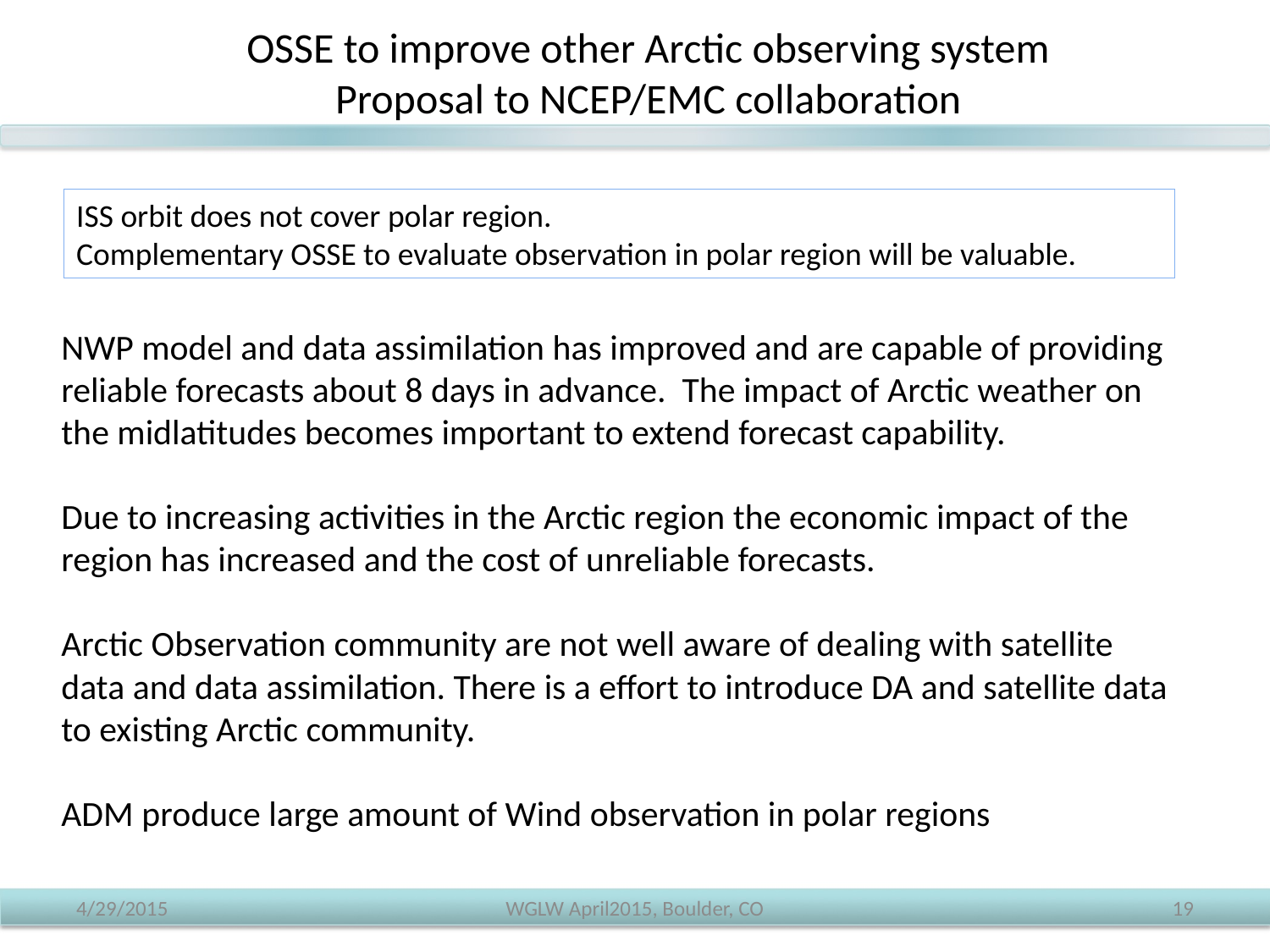

OSSE to improve other Arctic observing system
Proposal to NCEP/EMC collaboration
ISS orbit does not cover polar region.
Complementary OSSE to evaluate observation in polar region will be valuable.
NWP model and data assimilation has improved and are capable of providing reliable forecasts about 8 days in advance.  The impact of Arctic weather on the midlatitudes becomes important to extend forecast capability.

Due to increasing activities in the Arctic region the economic impact of the region has increased and the cost of unreliable forecasts.

Arctic Observation community are not well aware of dealing with satellite data and data assimilation. There is a effort to introduce DA and satellite data to existing Arctic community.

ADM produce large amount of Wind observation in polar regions
4/29/2015
WGLW April2015, Boulder, CO
19